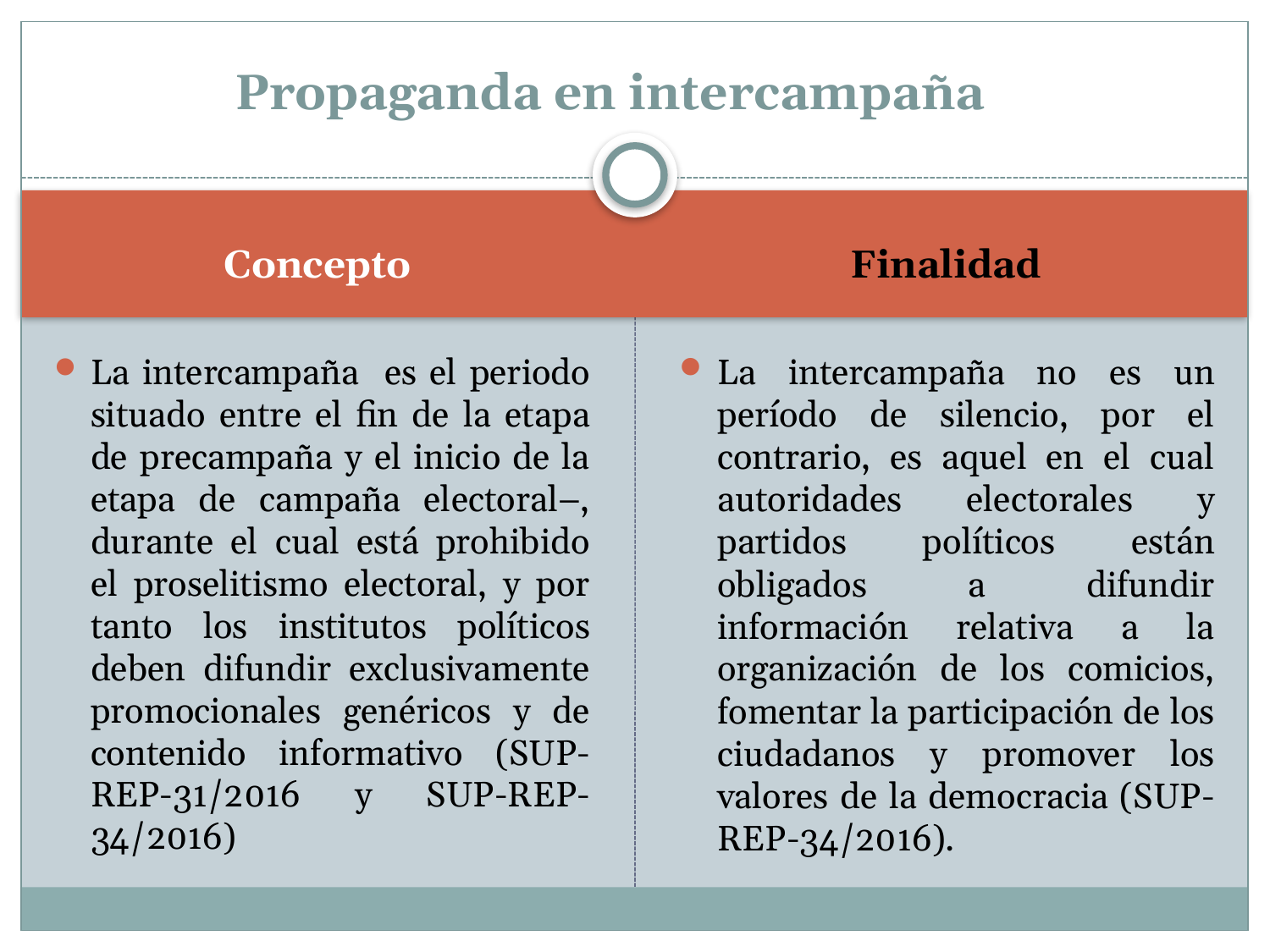

# Propaganda en intercampaña
Concepto
Finalidad
La intercampaña  es el periodo situado entre el fin de la etapa de precampaña y el inicio de la etapa de campaña electoral–, durante el cual está prohibido el proselitismo electoral, y por tanto los institutos políticos deben difundir exclusivamente promocionales genéricos y de contenido informativo (SUP-REP-31/2016 y SUP-REP-34/2016)
La intercampaña no es un período de silencio, por el contrario, es aquel en el cual autoridades electorales y partidos políticos están obligados a difundir información relativa a la organización de los comicios, fomentar la participación de los ciudadanos y promover los valores de la democracia (SUP-REP-34/2016).